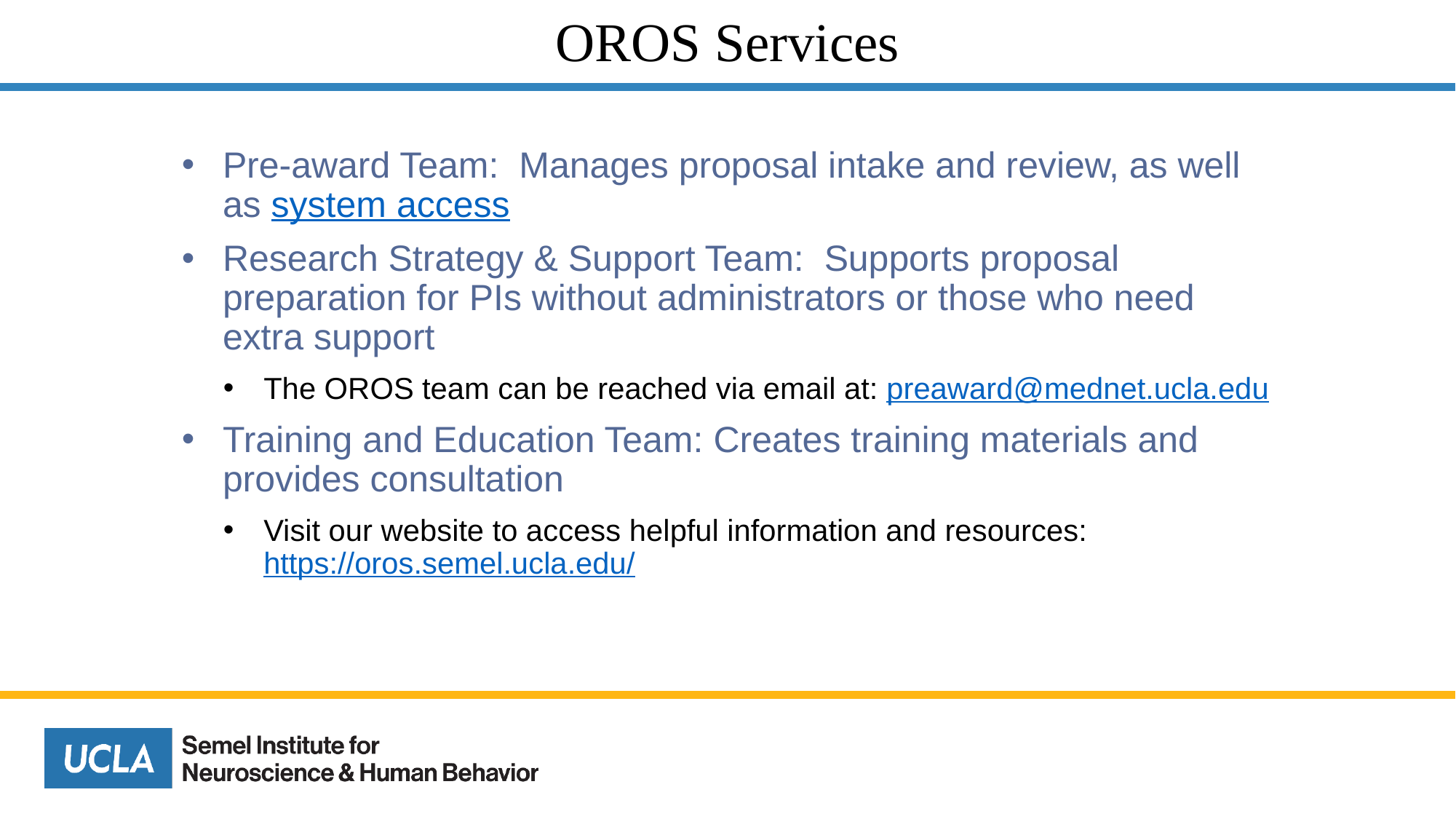

# OROS Services
Pre-award Team:  Manages proposal intake and review, as well as system access
Research Strategy & Support Team:  Supports proposal preparation for PIs without administrators or those who need extra support
The OROS team can be reached via email at: preaward@mednet.ucla.edu
Training and Education Team: Creates training materials and provides consultation
Visit our website to access helpful information and resources:  https://oros.semel.ucla.edu/